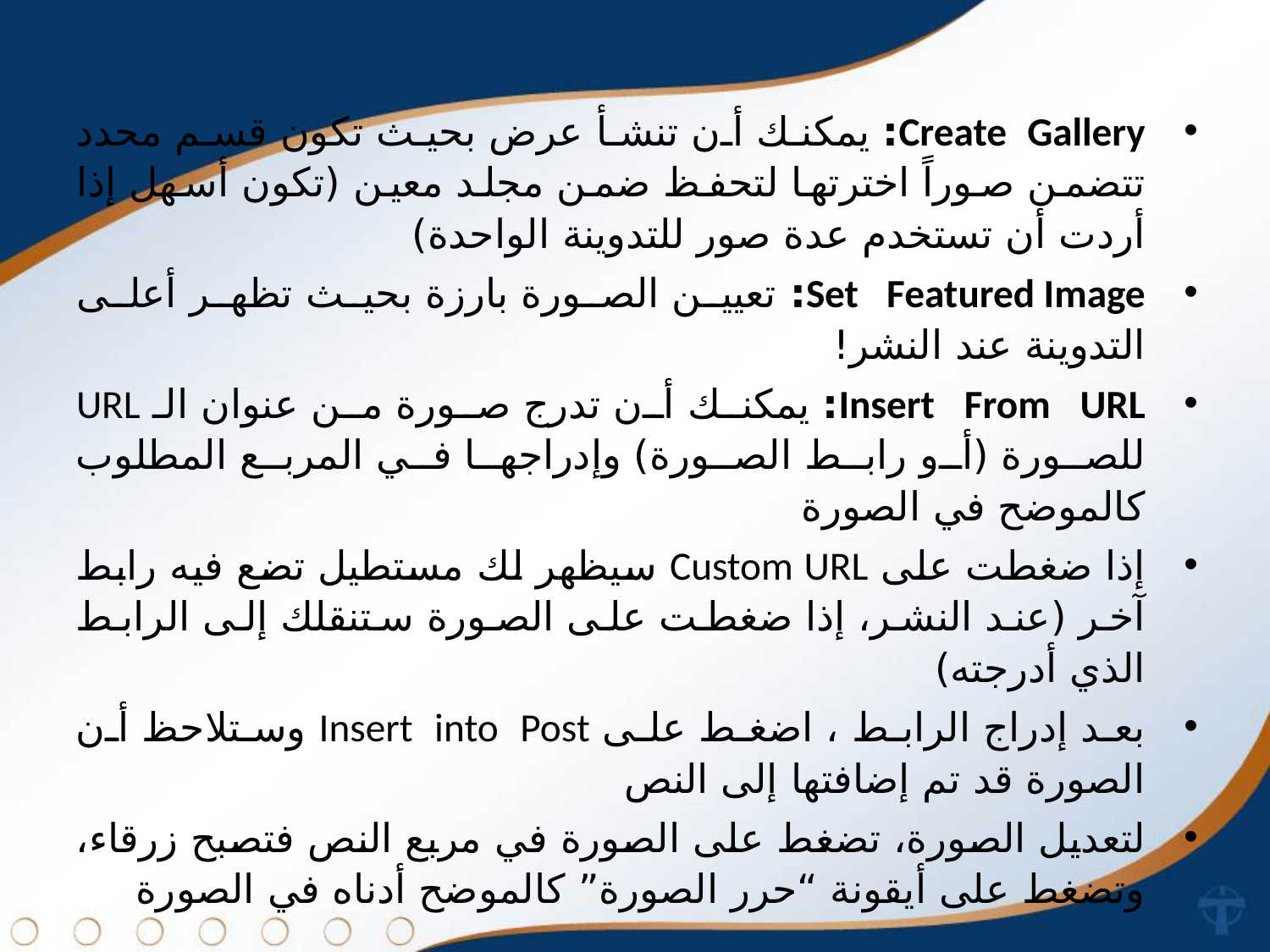

Create Gallery: يمكنك أن تنشأ عرض بحيث تكون قسم محدد تتضمن صوراً اخترتها لتحفظ ضمن مجلد معين (تكون أسهل إذا أردت أن تستخدم عدة صور للتدوينة الواحدة)
Set Featured Image: تعيين الصورة بارزة بحيث تظهر أعلى التدوينة عند النشر!
Insert From URL: يمكنك أن تدرج صورة من عنوان الـ URL للصورة (أو رابط الصورة) وإدراجها في المربع المطلوب كالموضح في الصورة
إذا ضغطت على Custom URL سيظهر لك مستطيل تضع فيه رابط آخر (عند النشر، إذا ضغطت على الصورة ستنقلك إلى الرابط الذي أدرجته)
بعد إدراج الرابط ، اضغط على Insert into Post وستلاحظ أن الصورة قد تم إضافتها إلى النص
لتعديل الصورة، تضغط على الصورة في مربع النص فتصبح زرقاء، وتضغط على أيقونة “حرر الصورة” كالموضح أدناه في الصورة